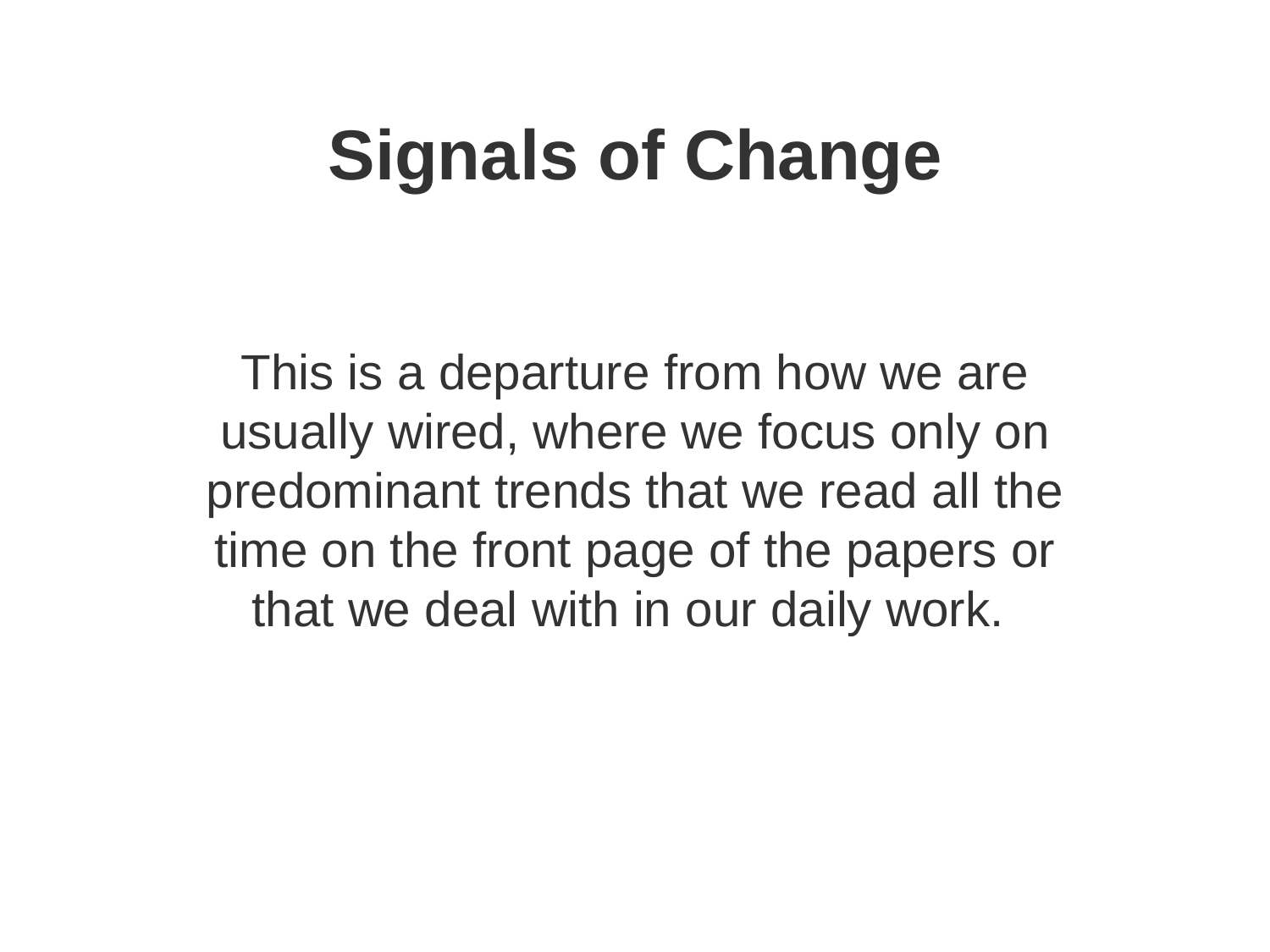

# Signals of Change
This is a departure from how we are usually wired, where we focus only on predominant trends that we read all the time on the front page of the papers or that we deal with in our daily work.